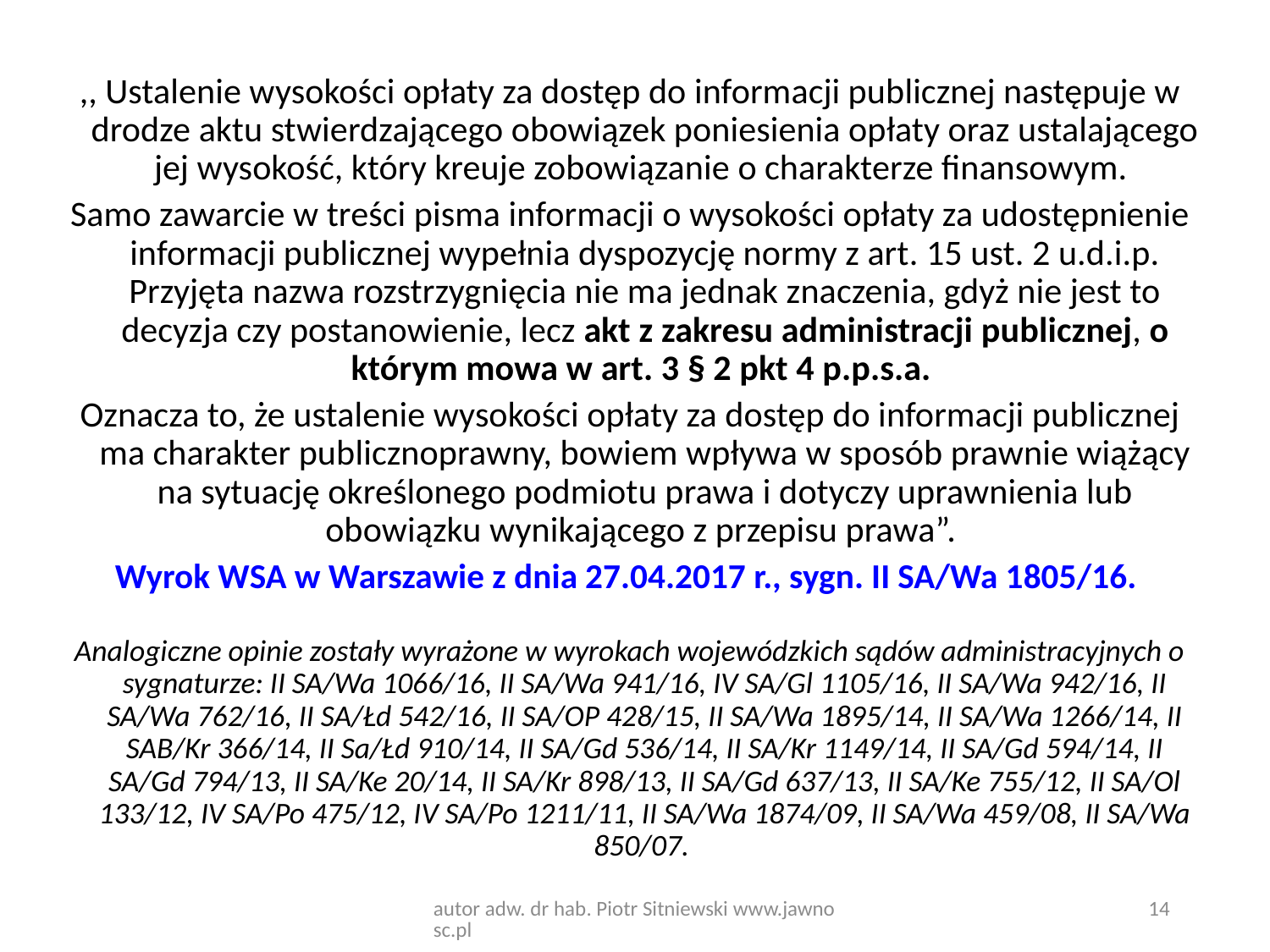

,, Ustalenie wysokości opłaty za dostęp do informacji publicznej następuje w drodze aktu stwierdzającego obowiązek poniesienia opłaty oraz ustalającego jej wysokość, który kreuje zobowiązanie o charakterze finansowym.
Samo zawarcie w treści pisma informacji o wysokości opłaty za udostępnienie informacji publicznej wypełnia dyspozycję normy z art. 15 ust. 2 u.d.i.p. Przyjęta nazwa rozstrzygnięcia nie ma jednak znaczenia, gdyż nie jest to decyzja czy postanowienie, lecz akt z zakresu administracji publicznej, o którym mowa w art. 3 § 2 pkt 4 p.p.s.a.
Oznacza to, że ustalenie wysokości opłaty za dostęp do informacji publicznej ma charakter publicznoprawny, bowiem wpływa w sposób prawnie wiążący na sytuację określonego podmiotu prawa i dotyczy uprawnienia lub obowiązku wynikającego z przepisu prawa”.
Wyrok WSA w Warszawie z dnia 27.04.2017 r., sygn. II SA/Wa 1805/16.

Analogiczne opinie zostały wyrażone w wyrokach wojewódzkich sądów administracyjnych o sygnaturze: II SA/Wa 1066/16, II SA/Wa 941/16, IV SA/Gl 1105/16, II SA/Wa 942/16, II SA/Wa 762/16, II SA/Łd 542/16, II SA/OP 428/15, II SA/Wa 1895/14, II SA/Wa 1266/14, II SAB/Kr 366/14, II Sa/Łd 910/14, II SA/Gd 536/14, II SA/Kr 1149/14, II SA/Gd 594/14, II SA/Gd 794/13, II SA/Ke 20/14, II SA/Kr 898/13, II SA/Gd 637/13, II SA/Ke 755/12, II SA/Ol 133/12, IV SA/Po 475/12, IV SA/Po 1211/11, II SA/Wa 1874/09, II SA/Wa 459/08, II SA/Wa 850/07.

autor adw. dr hab. Piotr Sitniewski www.jawnosc.pl
14